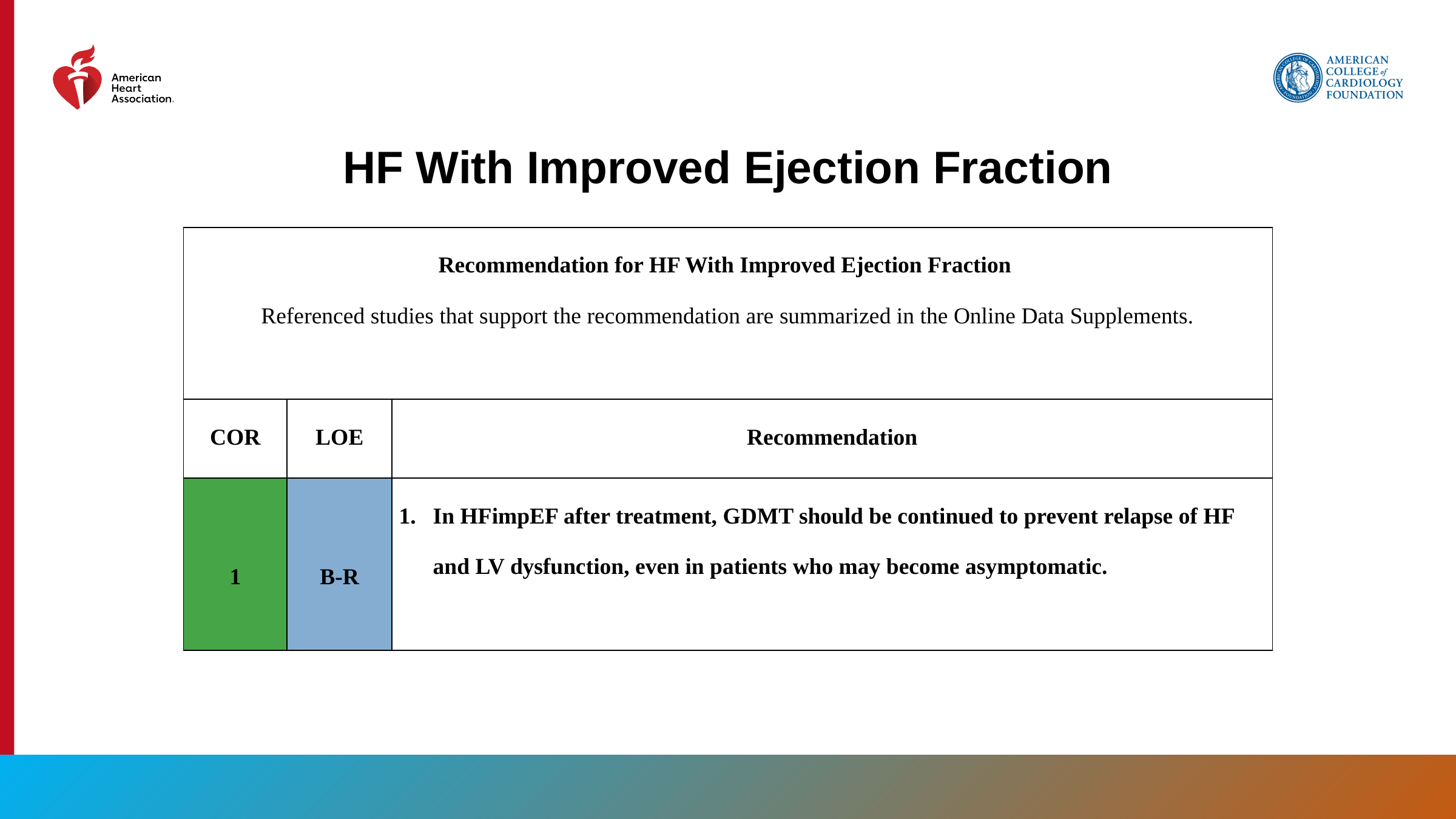

HF With Improved Ejection Fraction
| Recommendation for HF With Improved Ejection Fraction Referenced studies that support the recommendation are summarized in the Online Data Supplements. |  |  |
| --- | --- | --- |
| COR | LOE | Recommendation |
| 1 | B-R | In HFimpEF after treatment, GDMT should be continued to prevent relapse of HF and LV dysfunction, even in patients who may become asymptomatic. |
110